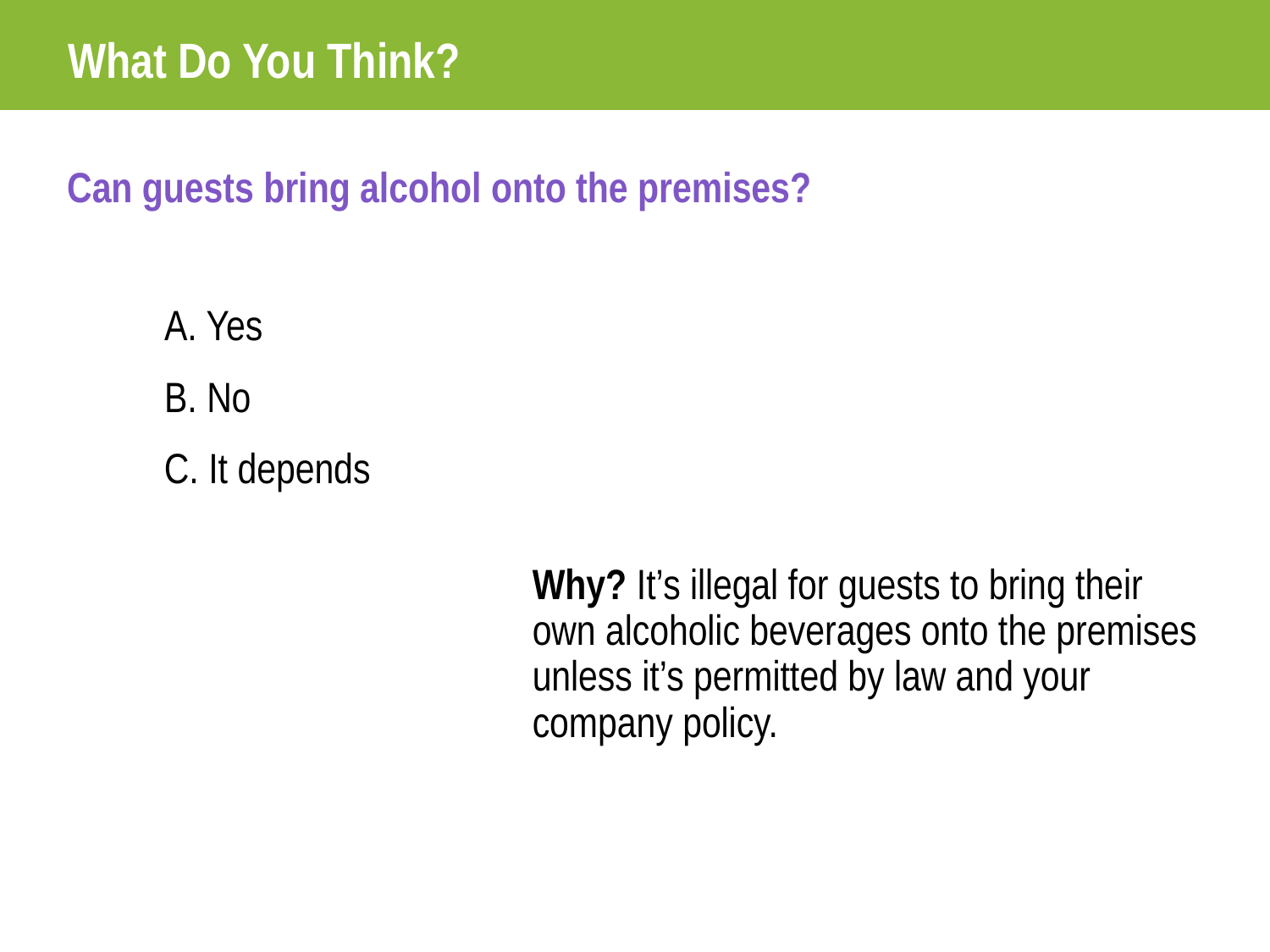

# What Do You Think?
Can guests bring alcohol onto the premises?
A. Yes
B. No
C. It depends
Why? It’s illegal for guests to bring their own alcoholic beverages onto the premises unless it’s permitted by law and your company policy.